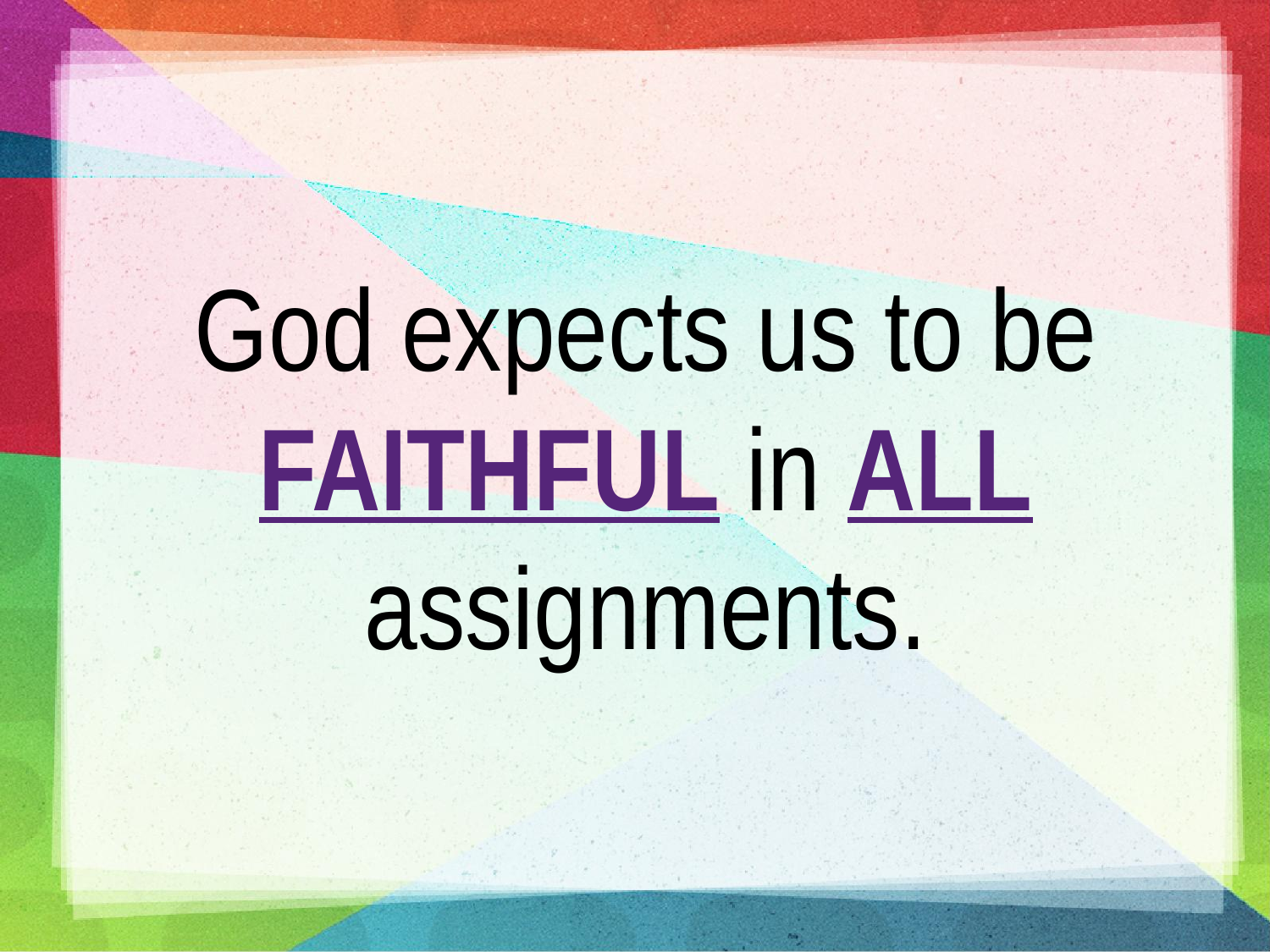

God expects us to be FAITHFUL in ALL assignments.